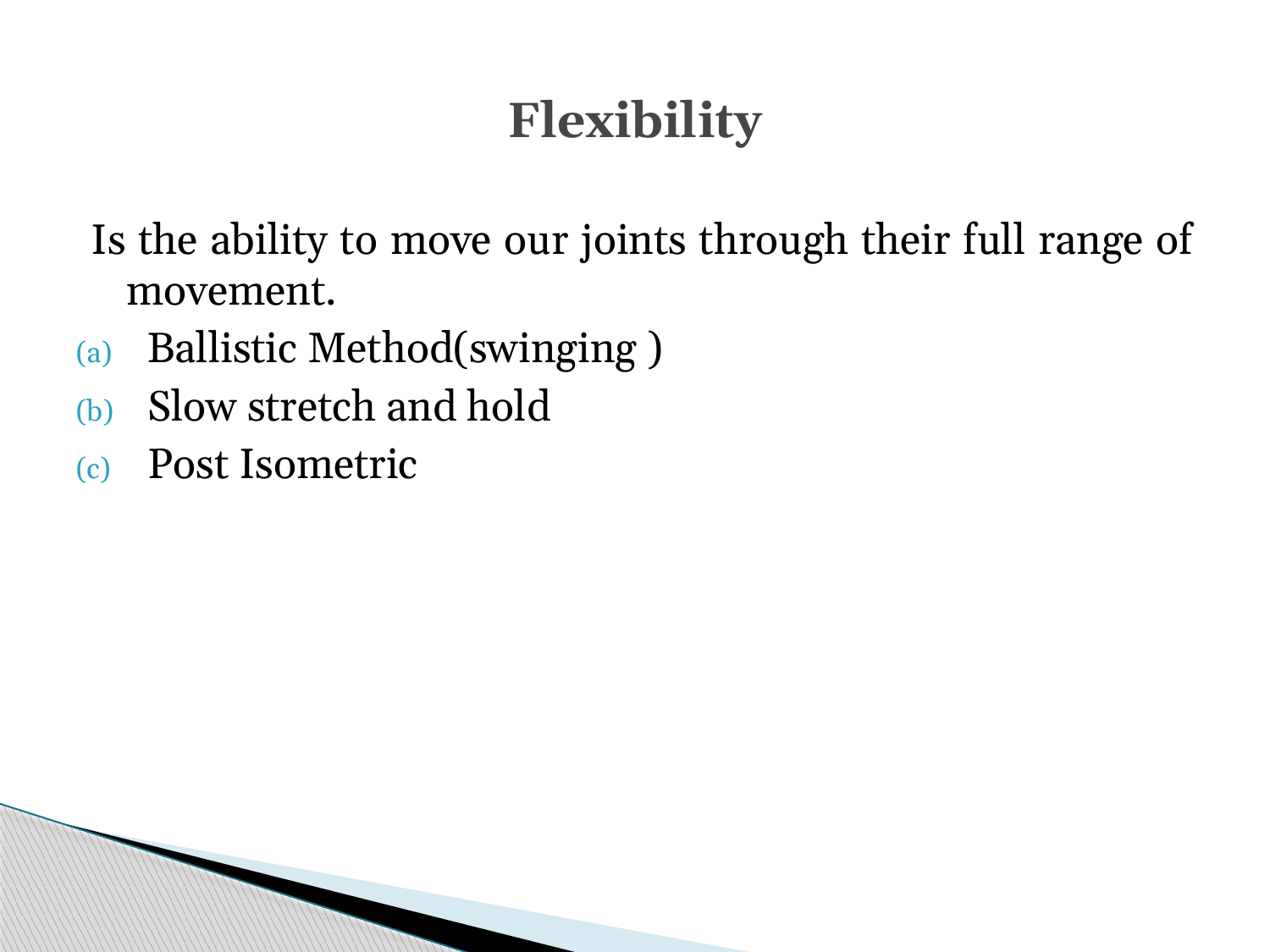

# Flexibility
Is the ability to move our joints through their full range of movement.
Ballistic Method(swinging )
Slow stretch and hold
Post Isometric